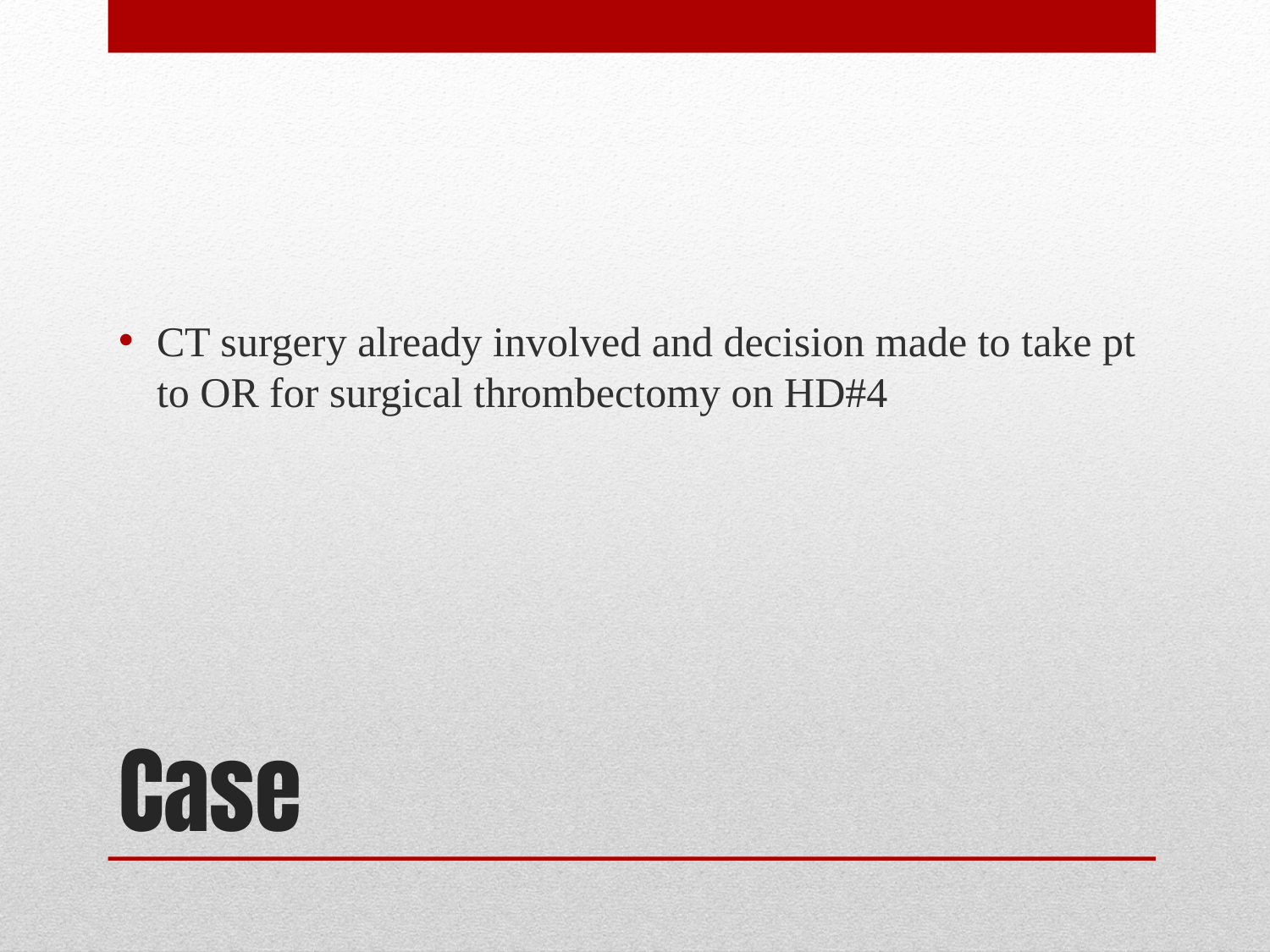

CT surgery already involved and decision made to take pt to OR for surgical thrombectomy on HD#4
# Case